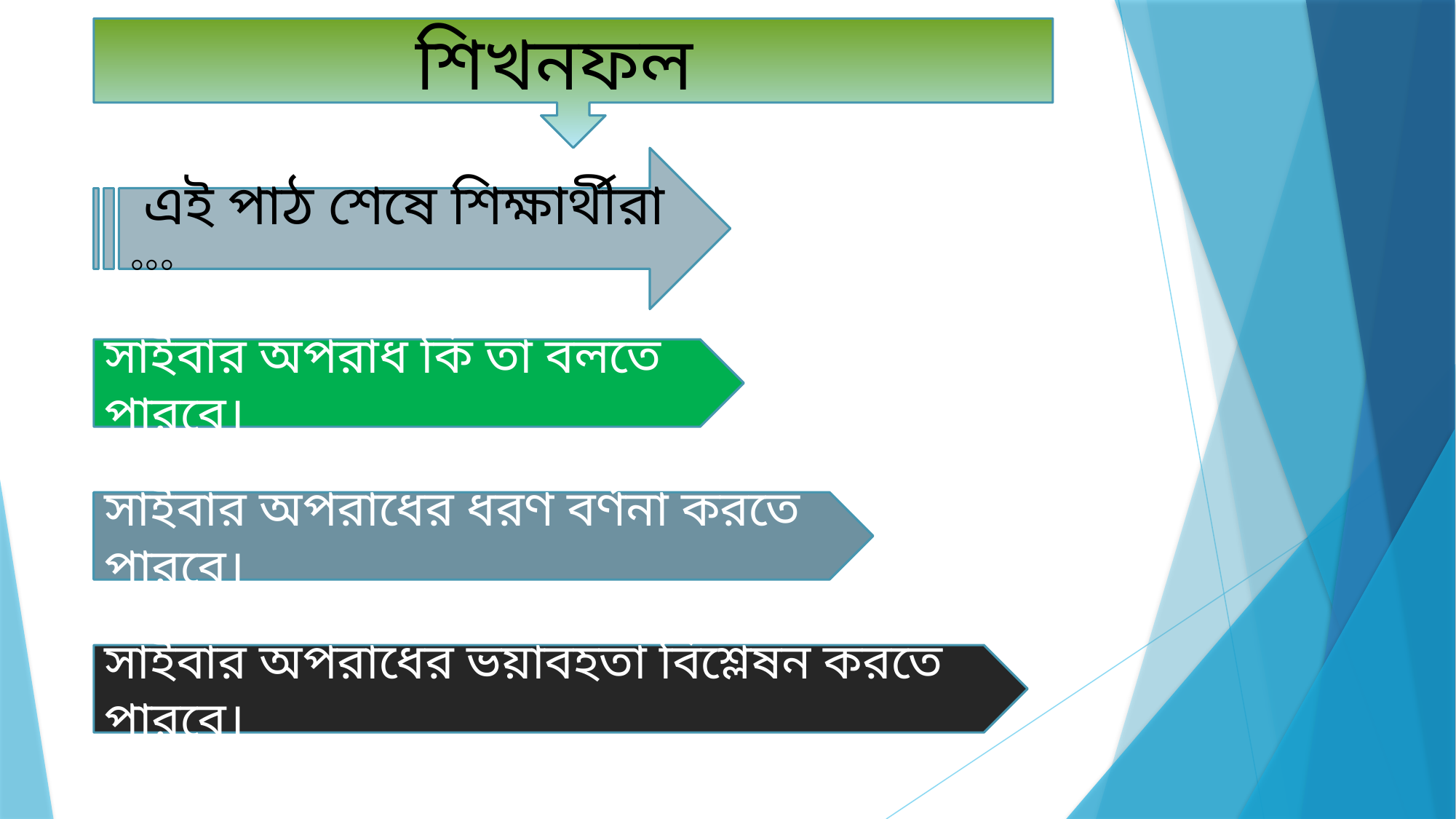

শিখনফল
 এই পাঠ শেষে শিক্ষার্থীরা ◦◦◦
সাইবার অপরাধ কি তা বলতে পারবে।
সাইবার অপরাধের ধরণ বর্ণনা করতে পারবে।
সাইবার অপরাধের ভয়াবহতা বিশ্লেষন করতে পারবে।